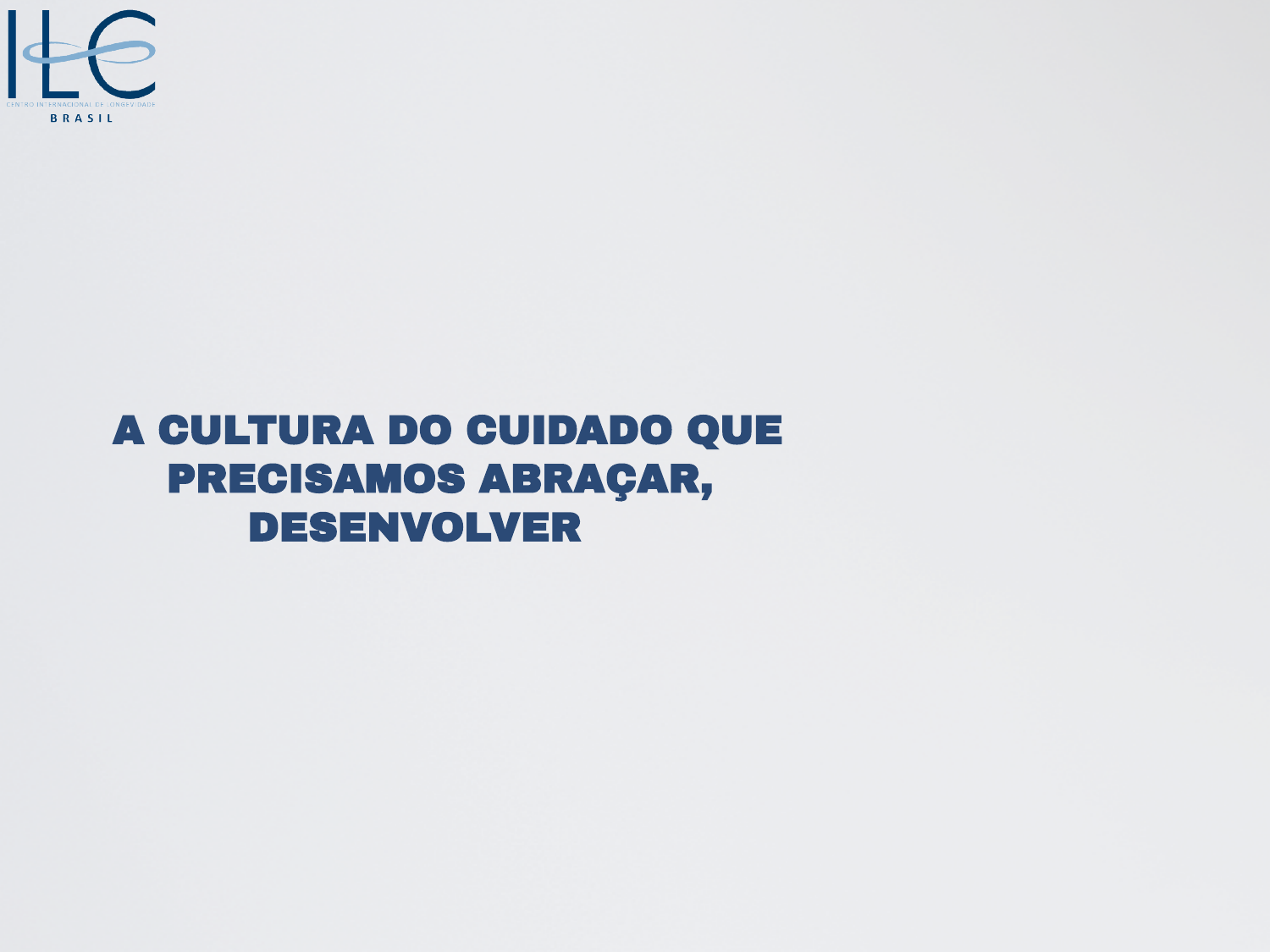

# A CULTURA DO CUIDADO QUE PRECISAMOS ABRAÇAR, DESENVOLVER